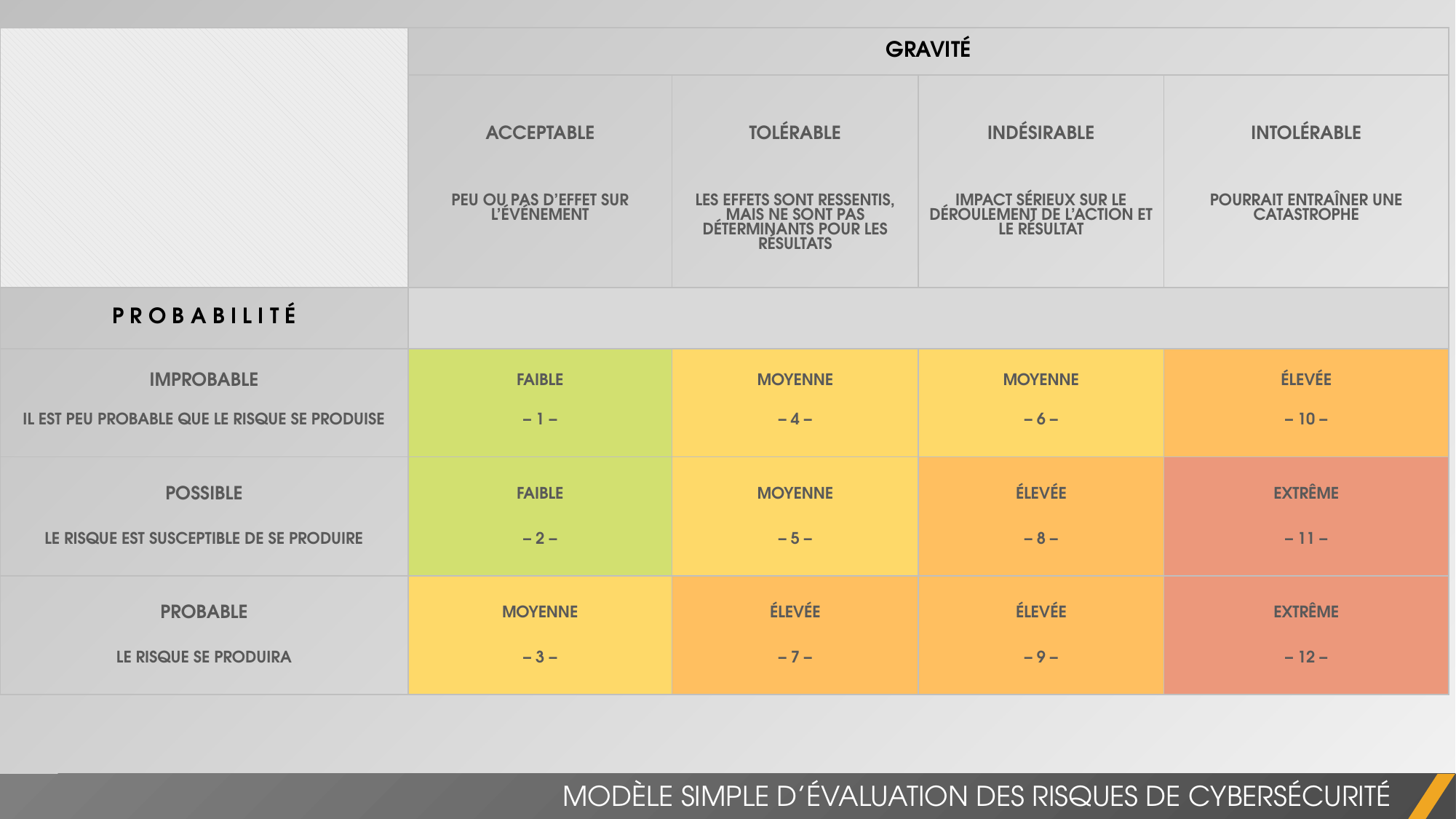

|  | GRAVITÉ |  |  |  |
| --- | --- | --- | --- | --- |
|  | ACCEPTABLE | TOLÉRABLE | INDÉSIRABLE | INTOLÉRABLE |
|  | PEU OU PAS D’EFFET SUR L’ÉVÉNEMENT | LES EFFETS SONT RESSENTIS, MAIS NE SONT PAS DÉTERMINANTS POUR LES RÉSULTATS | IMPACT SÉRIEUX SUR LE DÉROULEMENT DE L’ACTION ET LE RÉSULTAT | POURRAIT ENTRAÎNER UNE CATASTROPHE |
| P R O B A B I L I T É |  |  |  |  |
| IMPROBABLE | FAIBLE | MOYENNE | MOYENNE | ÉLEVÉE |
| IL EST PEU PROBABLE QUE LE RISQUE SE PRODUISE | – 1 – | – 4 – | – 6 – | – 10 – |
| POSSIBLE | FAIBLE | MOYENNE | ÉLEVÉE | EXTRÊME |
| LE RISQUE EST SUSCEPTIBLE DE SE PRODUIRE | – 2 – | – 5 – | – 8 – | – 11 – |
| PROBABLE | MOYENNE | ÉLEVÉE | ÉLEVÉE | EXTRÊME |
| LE RISQUE SE PRODUIRA | – 3 – | – 7 – | – 9 – | – 12 – |
MODÈLE SIMPLE D’ÉVALUATION DES RISQUES DE CYBERSÉCURITÉ
RAPPORT DE PROJET